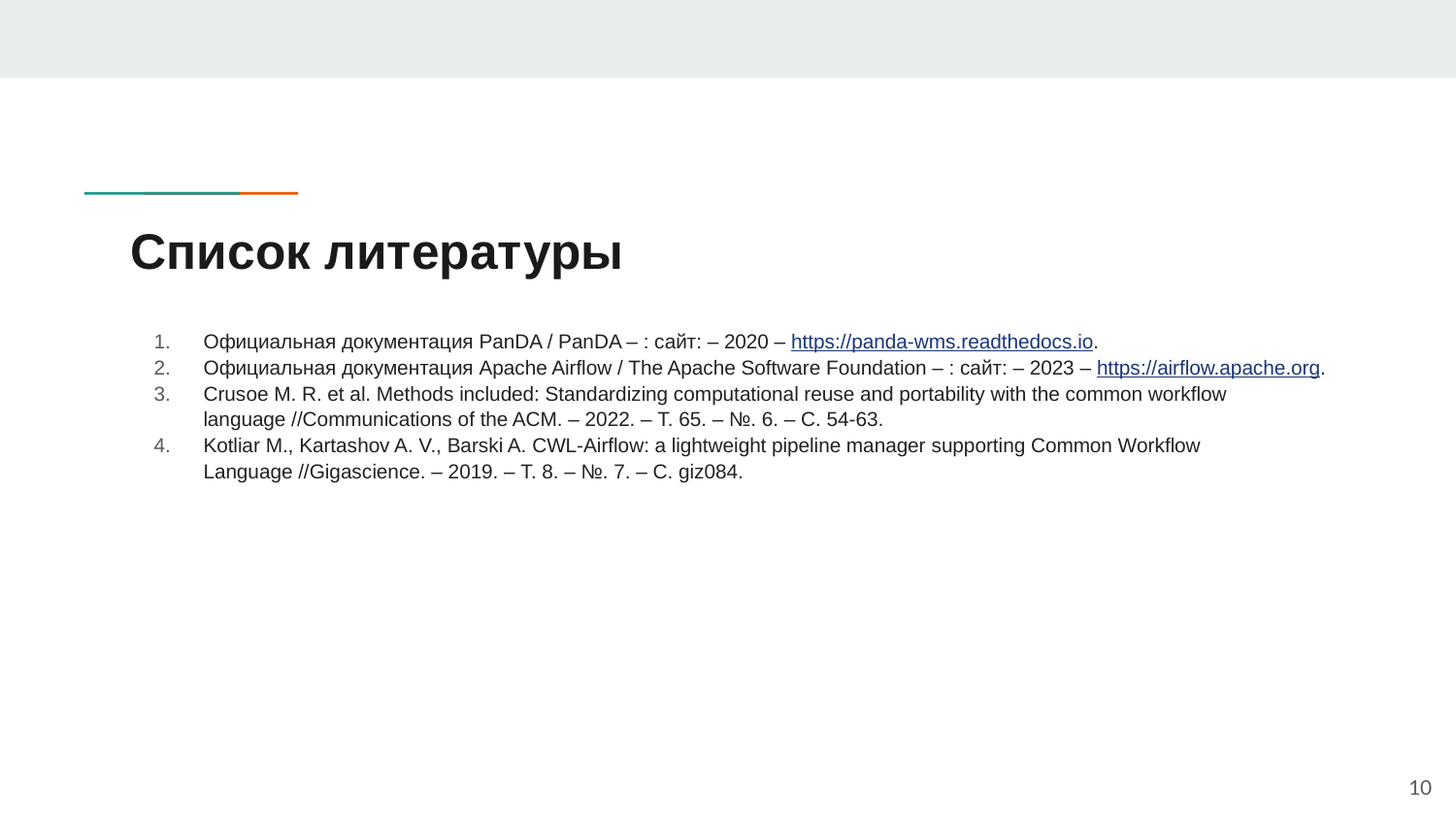

# Список литературы
Официальная документация PanDA / PanDA – : сайт: – 2020 – https://panda-wms.readthedocs.io.
Официальная документация Apache Airflow / The Apache Software Foundation – : сайт: – 2023 – https://airflow.apache.org.
Crusoe M. R. et al. Methods included: Standardizing computational reuse and portability with the common workflow language //Communications of the ACM. – 2022. – Т. 65. – №. 6. – С. 54-63.
Kotliar M., Kartashov A. V., Barski A. CWL-Airflow: a lightweight pipeline manager supporting Common Workflow Language //Gigascience. – 2019. – Т. 8. – №. 7. – С. giz084.
10